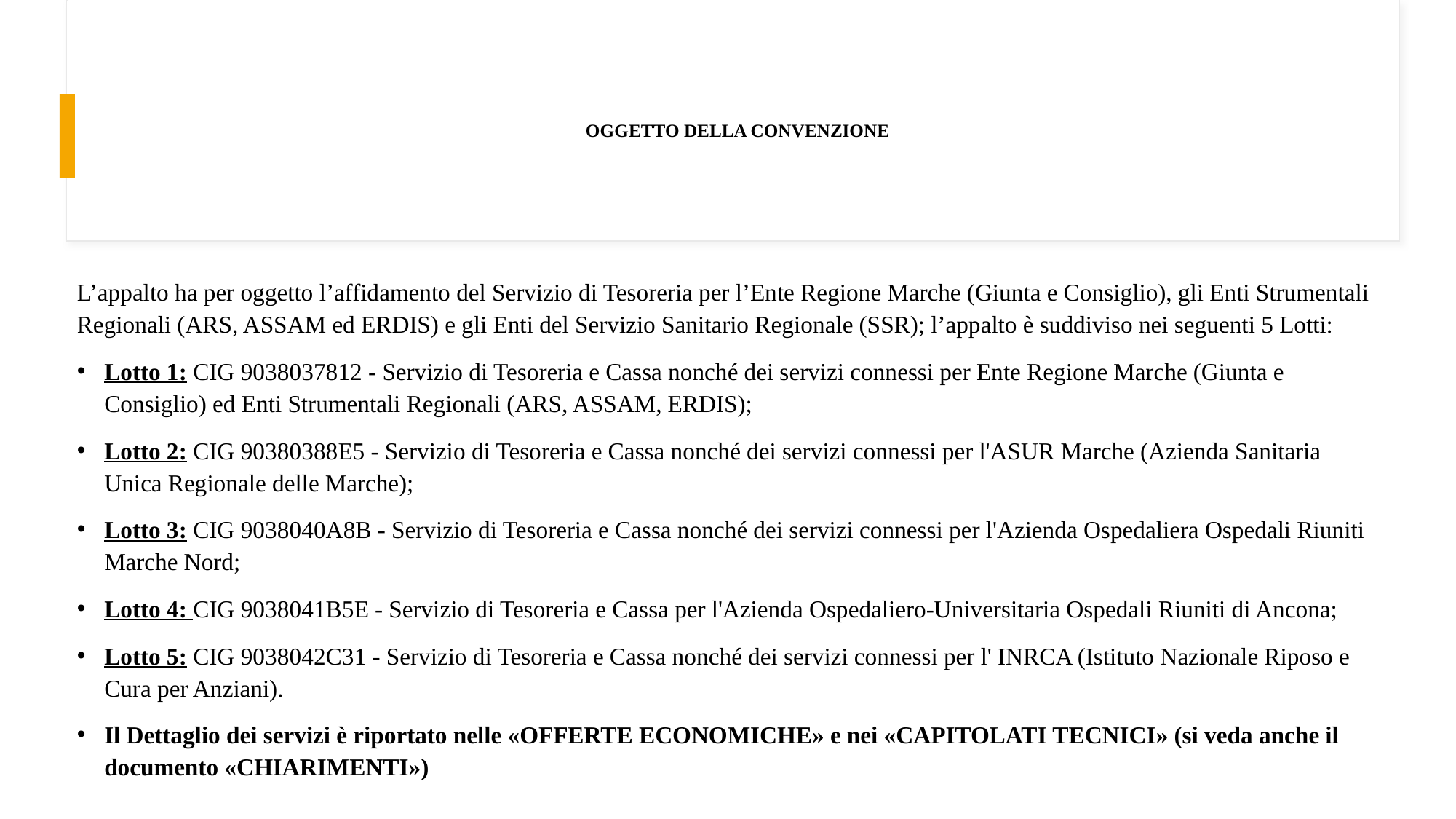

# OGGETTO DELLA CONVENZIONE
L’appalto ha per oggetto l’affidamento del Servizio di Tesoreria per l’Ente Regione Marche (Giunta e Consiglio), gli Enti Strumentali Regionali (ARS, ASSAM ed ERDIS) e gli Enti del Servizio Sanitario Regionale (SSR); l’appalto è suddiviso nei seguenti 5 Lotti:
Lotto 1: CIG 9038037812 - Servizio di Tesoreria e Cassa nonché dei servizi connessi per Ente Regione Marche (Giunta e Consiglio) ed Enti Strumentali Regionali (ARS, ASSAM, ERDIS);
Lotto 2: CIG 90380388E5 - Servizio di Tesoreria e Cassa nonché dei servizi connessi per l'ASUR Marche (Azienda Sanitaria Unica Regionale delle Marche);
Lotto 3: CIG 9038040A8B - Servizio di Tesoreria e Cassa nonché dei servizi connessi per l'Azienda Ospedaliera Ospedali Riuniti Marche Nord;
Lotto 4: CIG 9038041B5E - Servizio di Tesoreria e Cassa per l'Azienda Ospedaliero-Universitaria Ospedali Riuniti di Ancona;
Lotto 5: CIG 9038042C31 - Servizio di Tesoreria e Cassa nonché dei servizi connessi per l' INRCA (Istituto Nazionale Riposo e Cura per Anziani).
Il Dettaglio dei servizi è riportato nelle «OFFERTE ECONOMICHE» e nei «CAPITOLATI TECNICI» (si veda anche il documento «CHIARIMENTI»)